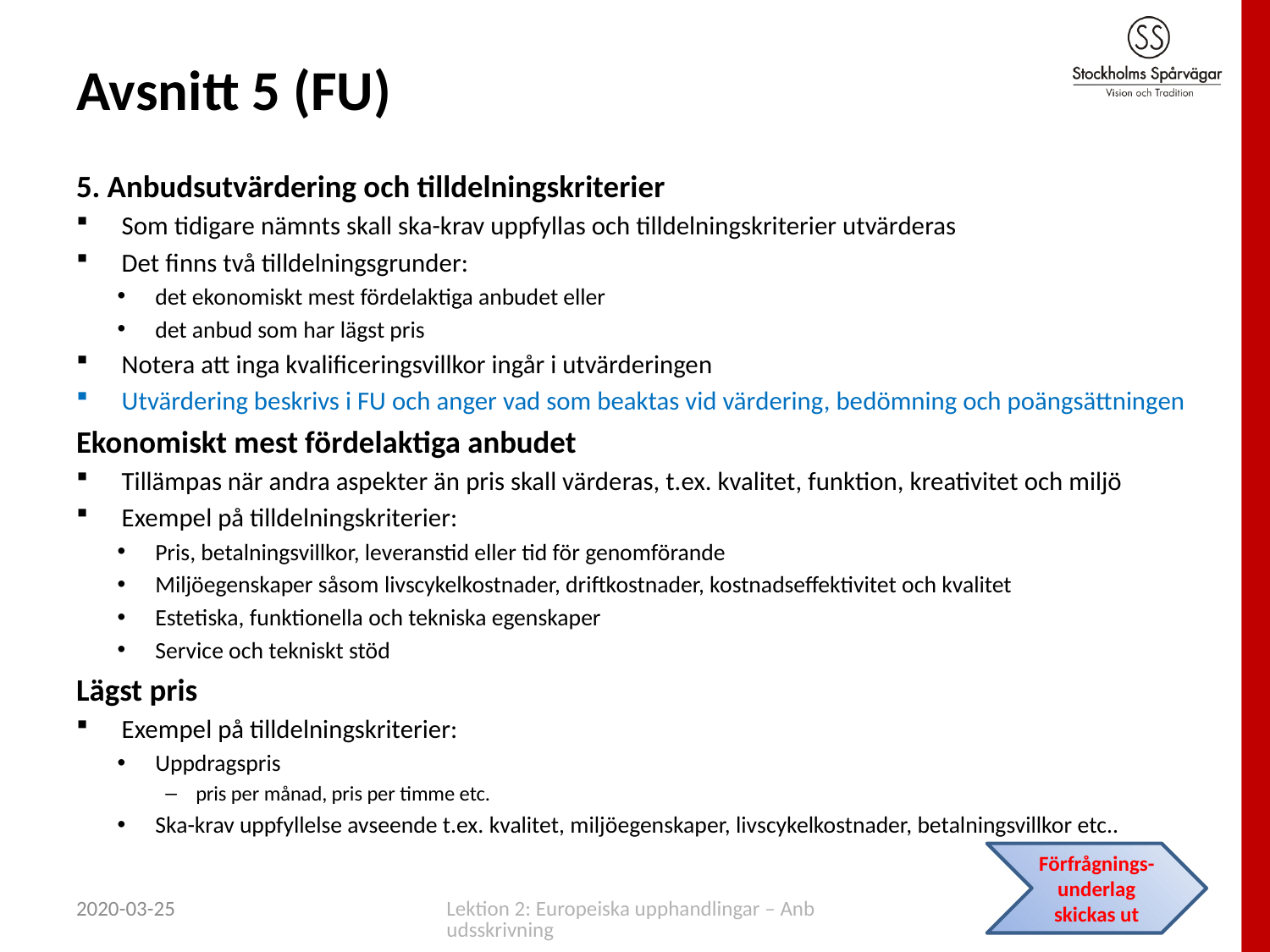

# Avsnitt 5 (FU)
5. Anbudsutvärdering och tilldelningskriterier
Som tidigare nämnts skall ska-krav uppfyllas och tilldelningskriterier utvärderas
Det finns två tilldelningsgrunder:
det ekonomiskt mest fördelaktiga anbudet eller
det anbud som har lägst pris
Notera att inga kvalificeringsvillkor ingår i utvärderingen
Utvärdering beskrivs i FU och anger vad som beaktas vid värdering, bedömning och poängsättningen
Ekonomiskt mest fördelaktiga anbudet
Tillämpas när andra aspekter än pris skall värderas, t.ex. kvalitet, funktion, kreativitet och miljö
Exempel på tilldelningskriterier:
Pris, betalningsvillkor, leveranstid eller tid för genomförande
Miljöegenskaper såsom livscykelkostnader, driftkostnader, kostnadseffektivitet och kvalitet
Estetiska, funktionella och tekniska egenskaper
Service och tekniskt stöd
Lägst pris
Exempel på tilldelningskriterier:
Uppdragspris
pris per månad, pris per timme etc.
Ska-krav uppfyllelse avseende t.ex. kvalitet, miljöegenskaper, livscykelkostnader, betalningsvillkor etc..
Förfrågnings-underlag skickas ut
2020-03-25
Lektion 2: Europeiska upphandlingar – Anbudsskrivning